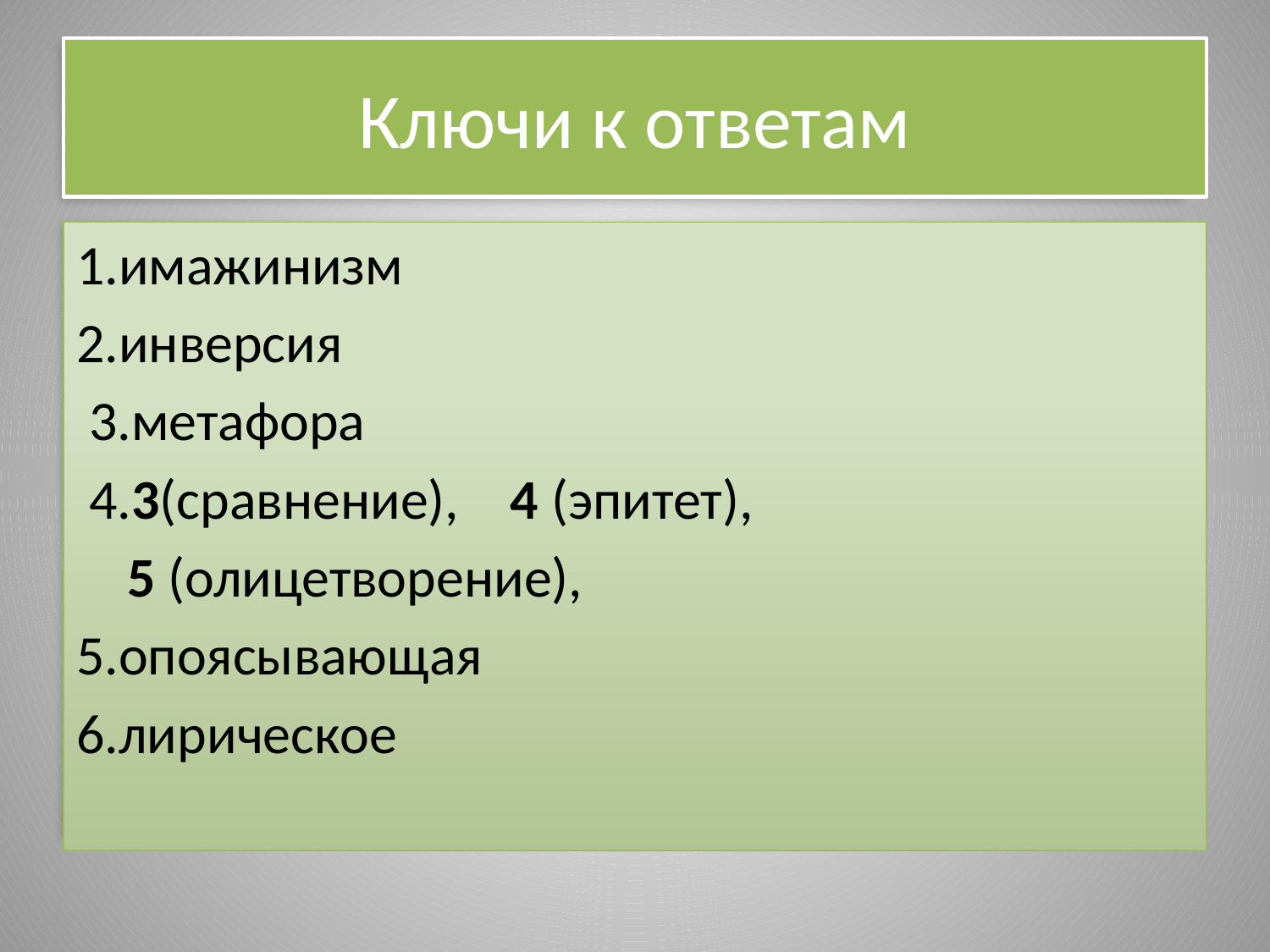

# Ключи к ответам
1.имажинизм
2.инверсия
 3.метафора
 4.3(сравнение),    4 (эпитет),
    5 (олицетворение),
5.опоясывающая
6.лирическое